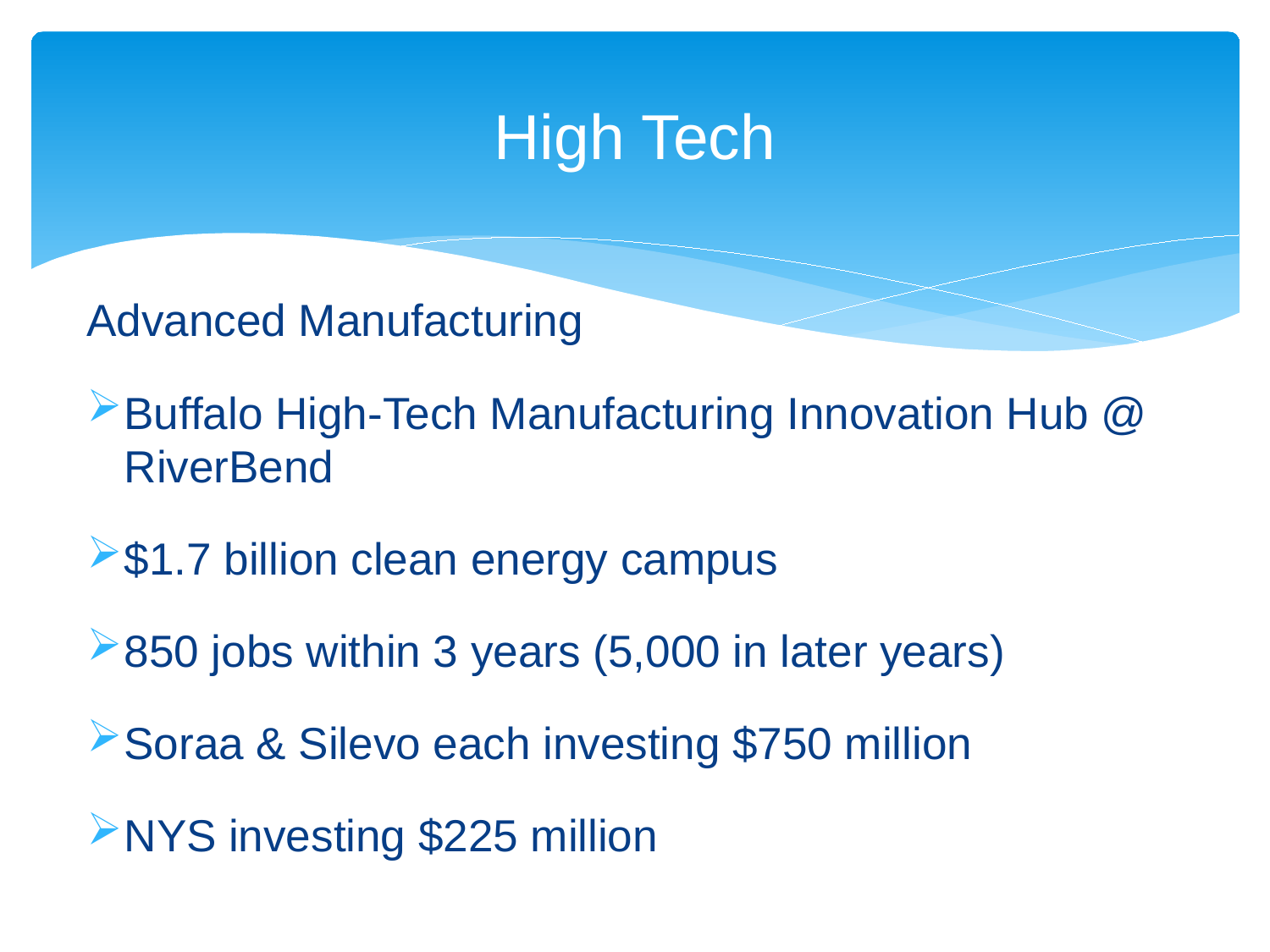

# High Tech
Advanced Manufacturing
Buffalo High-Tech Manufacturing Innovation Hub @ RiverBend
$1.7 billion clean energy campus
850 jobs within 3 years (5,000 in later years)
Soraa & Silevo each investing $750 million
NYS investing $225 million